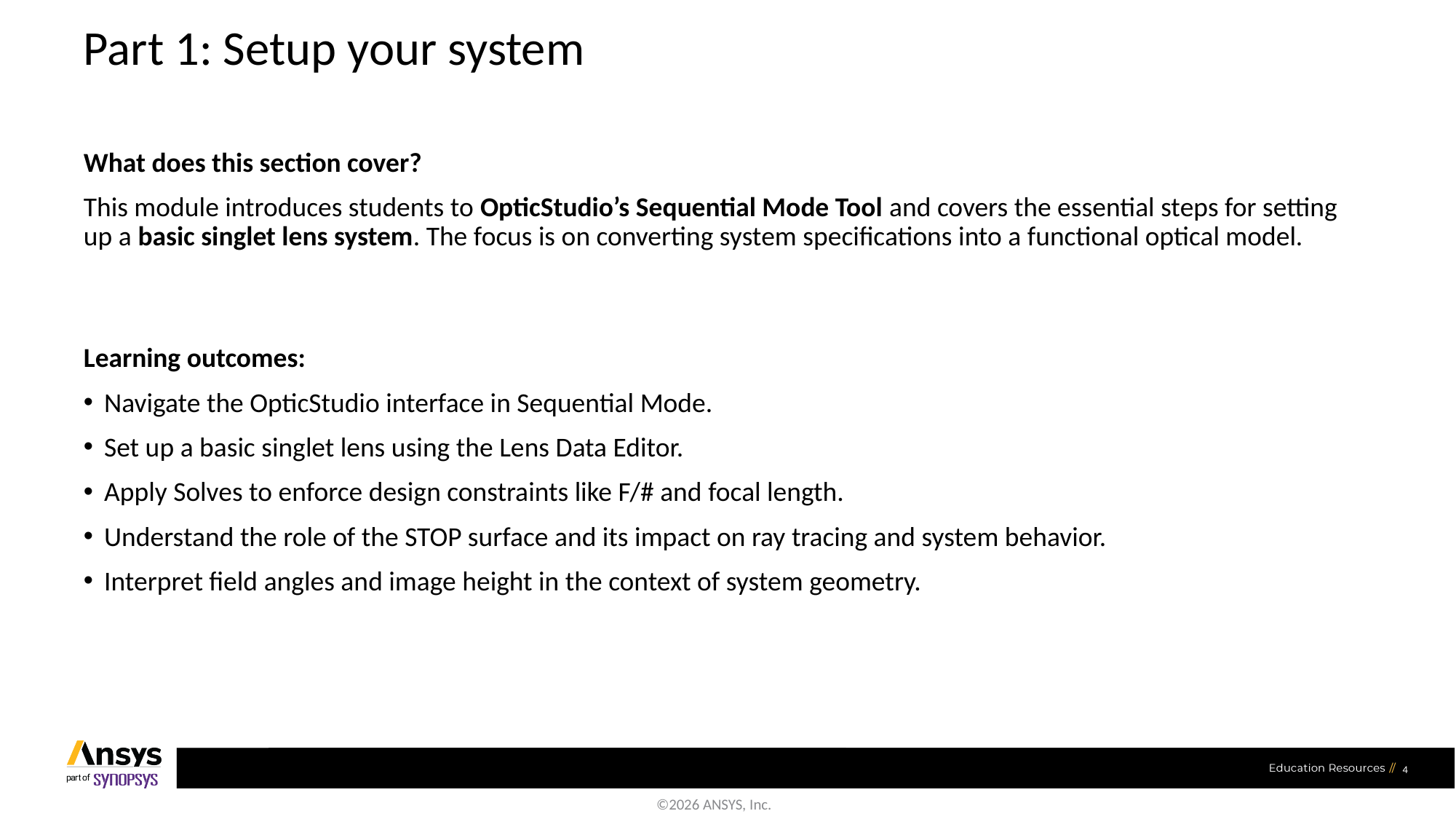

# Part 1: Setup your system
What does this section cover?
This module introduces students to OpticStudio’s Sequential Mode Tool and covers the essential steps for setting up a basic singlet lens system. The focus is on converting system specifications into a functional optical model.
Learning outcomes:
Navigate the OpticStudio interface in Sequential Mode.
Set up a basic singlet lens using the Lens Data Editor.
Apply Solves to enforce design constraints like F/# and focal length.
Understand the role of the STOP surface and its impact on ray tracing and system behavior.
Interpret field angles and image height in the context of system geometry.
4